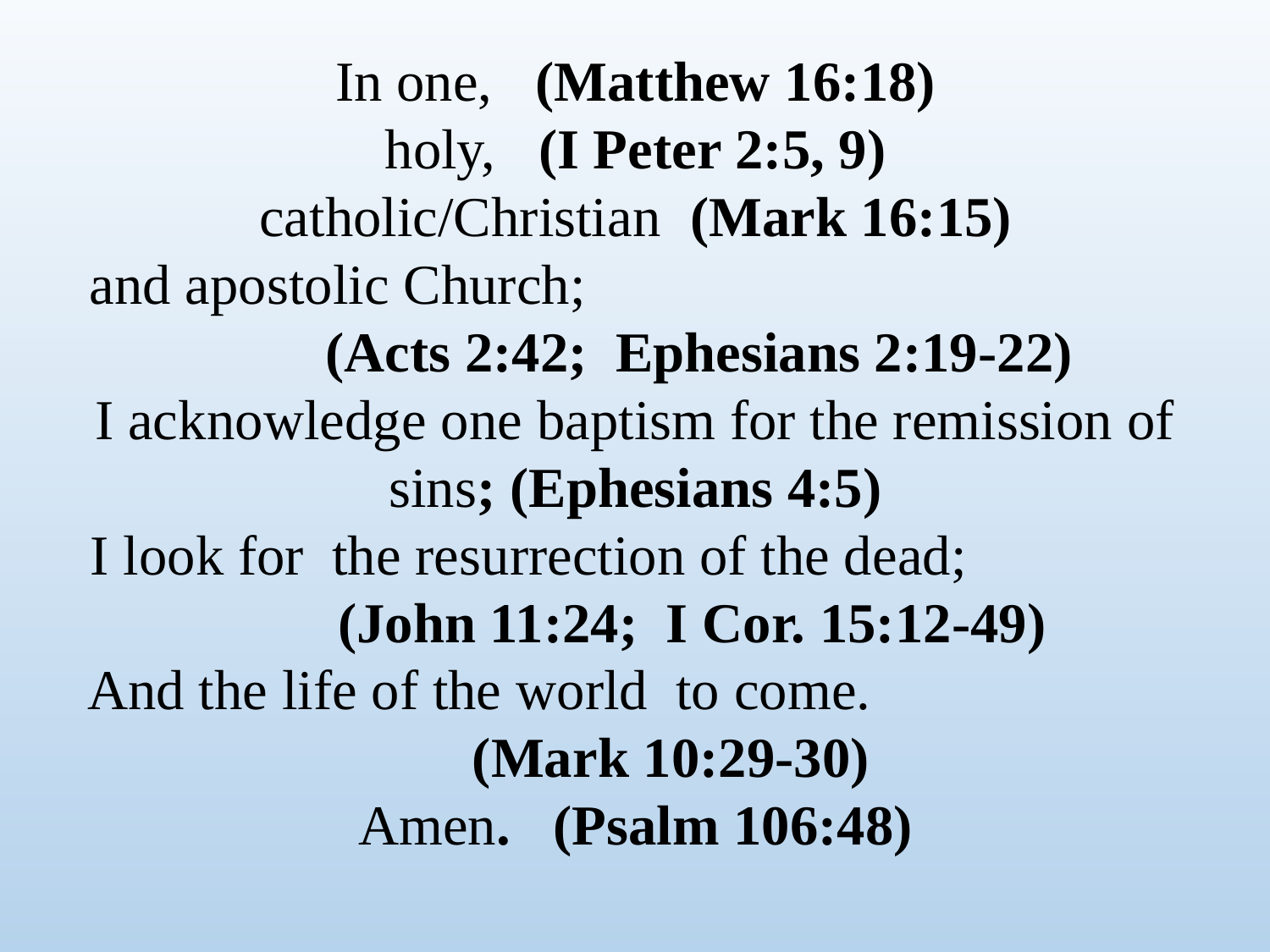

In one,   (Matthew 16:18)
holy,   (I Peter 2:5, 9)
catholic/Christian  (Mark 16:15)
and apostolic Church;                                                    (Acts 2:42;  Ephesians 2:19-22)
I acknowledge one baptism for the remission of sins; (Ephesians 4:5)
I look for  the resurrection of the dead;                        (John 11:24;  I Cor. 15:12-49)
And the life of the world  to come.                            (Mark 10:29-30)
Amen.   (Psalm 106:48)